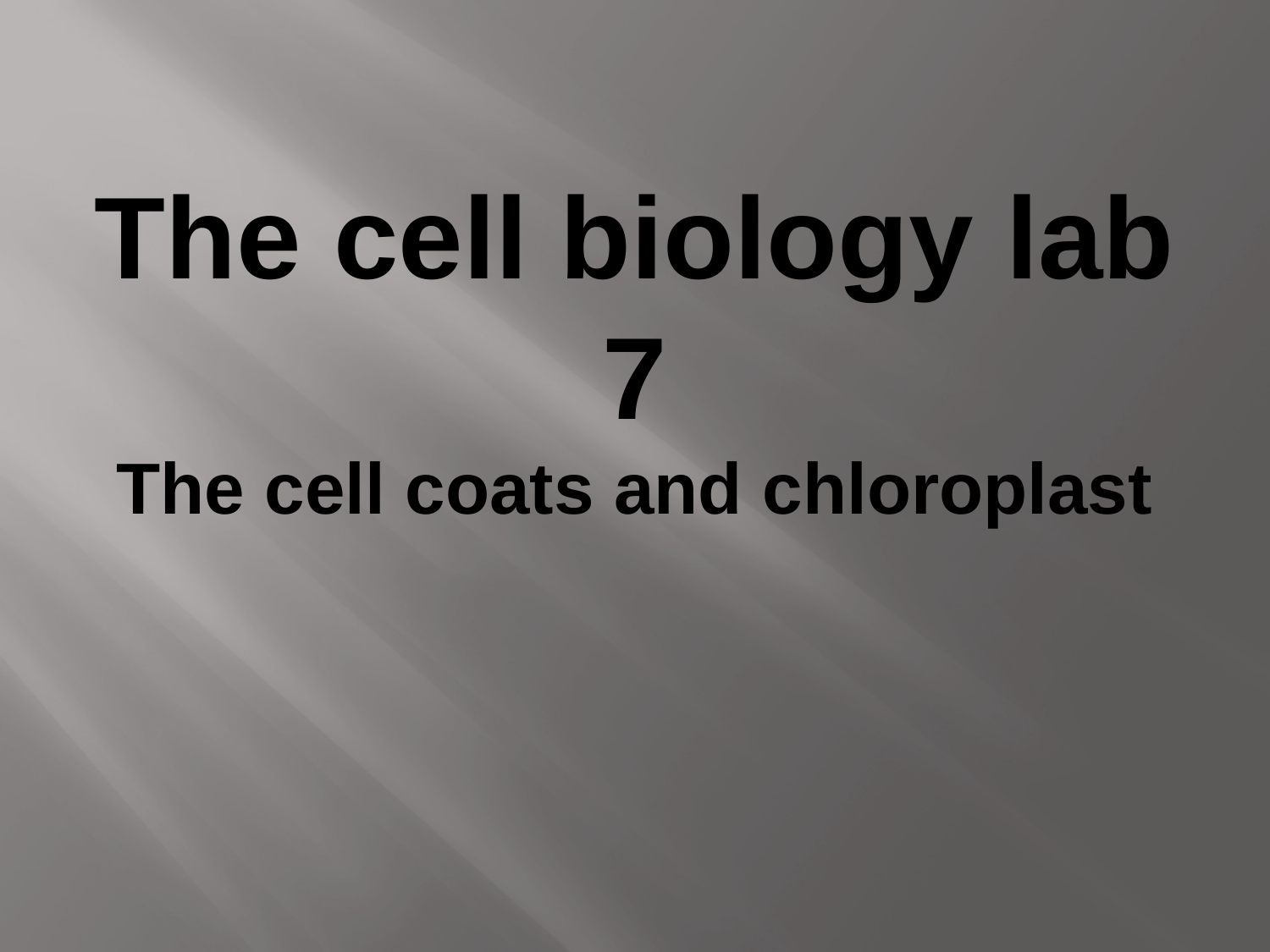

# The cell biology lab 7 The cell coats and chloroplast